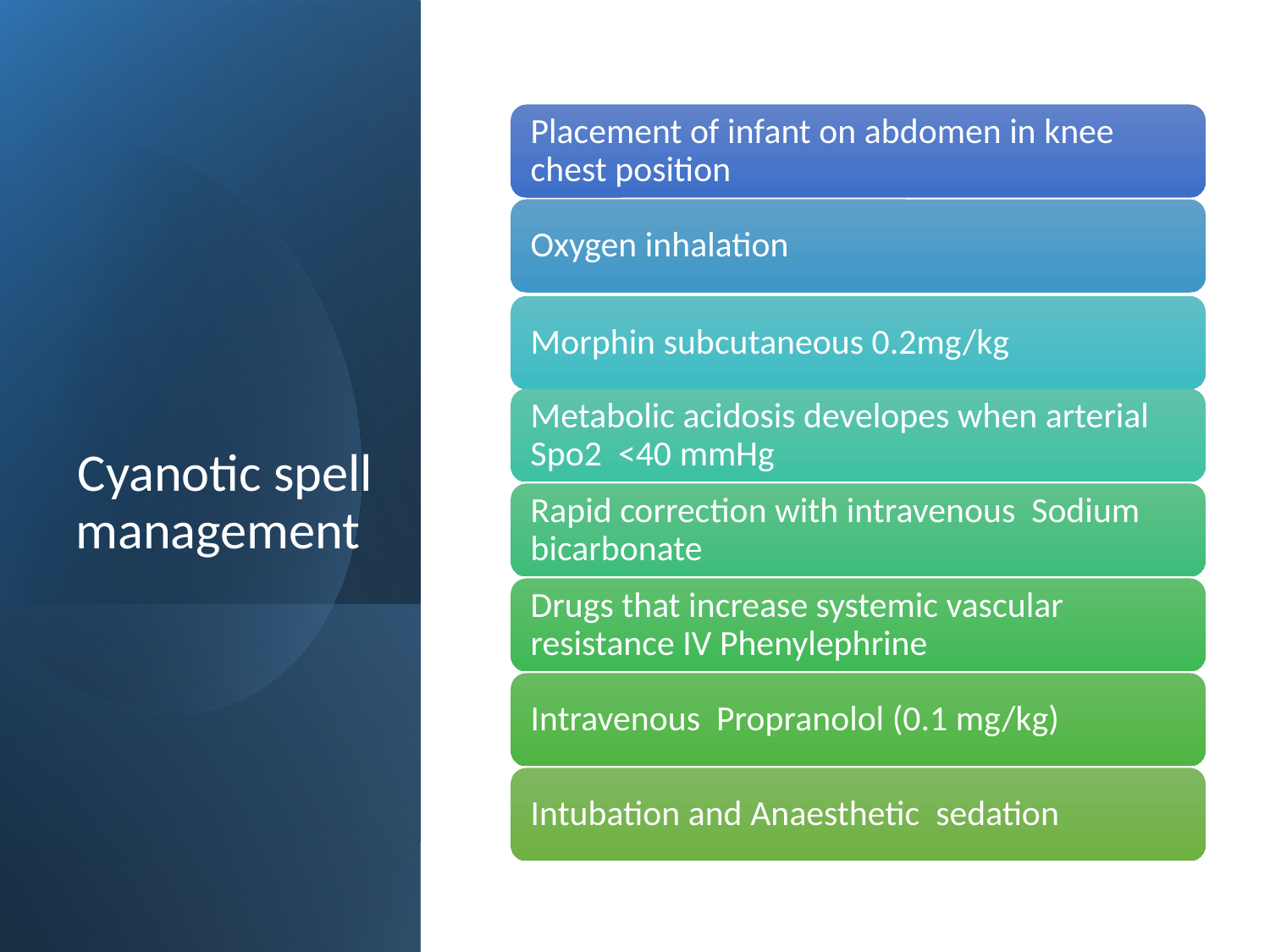

Placement of infant on abdomen in knee chest position
Oxygen inhalation
Morphin subcutaneous 0.2mg/kg
Metabolic acidosis developes when arterial Spo2  <40 mmHg
Rapid correction with intravenous  Sodium bicarbonate
Drugs that increase systemic vascular resistance IV Phenylephrine
Intravenous  Propranolol (0.1 mg/kg)
Intubation and Anaesthetic  sedation

# Cyanotic spell management